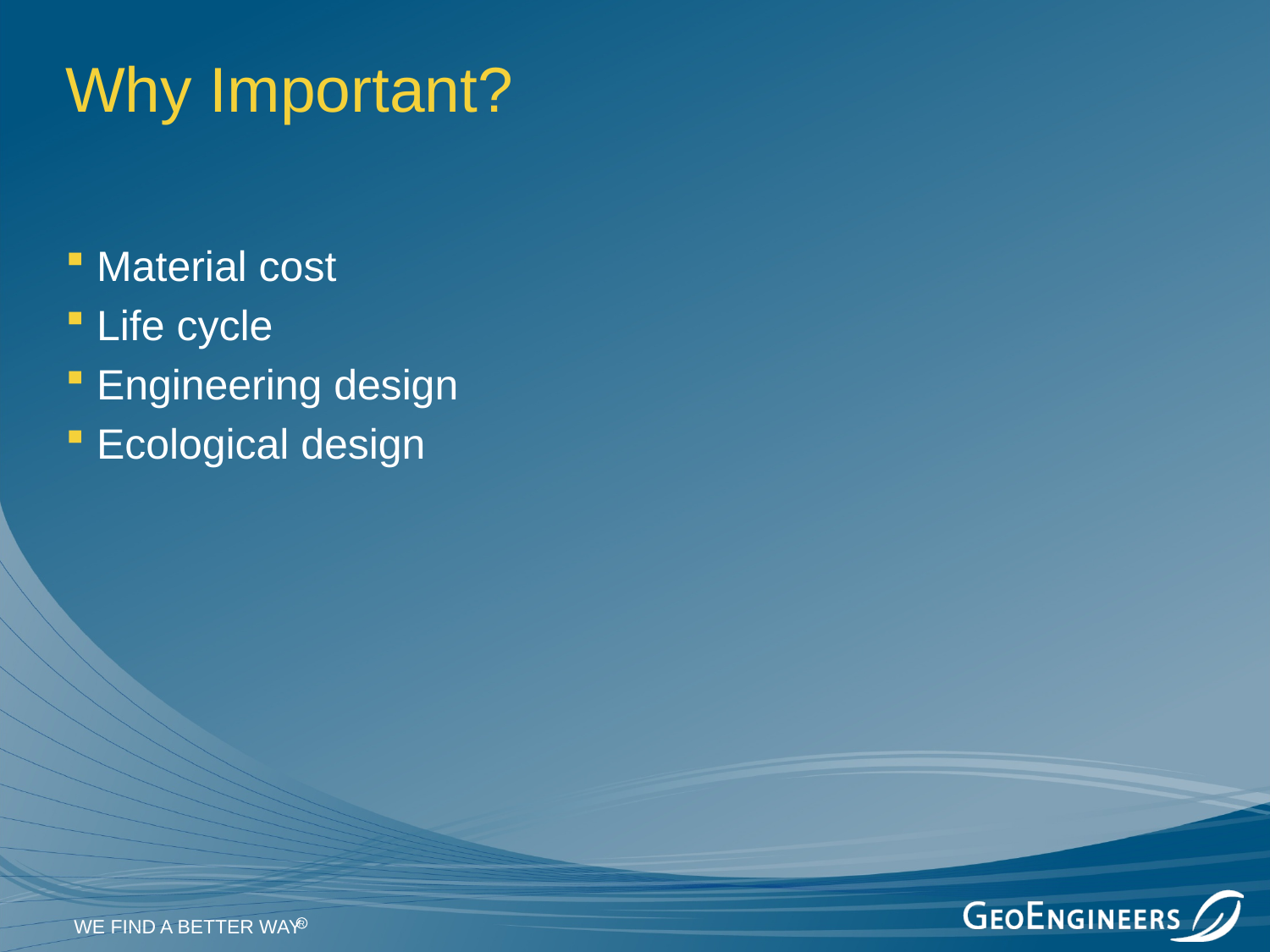

Why Important?
Material cost
Life cycle
Engineering design
Ecological design